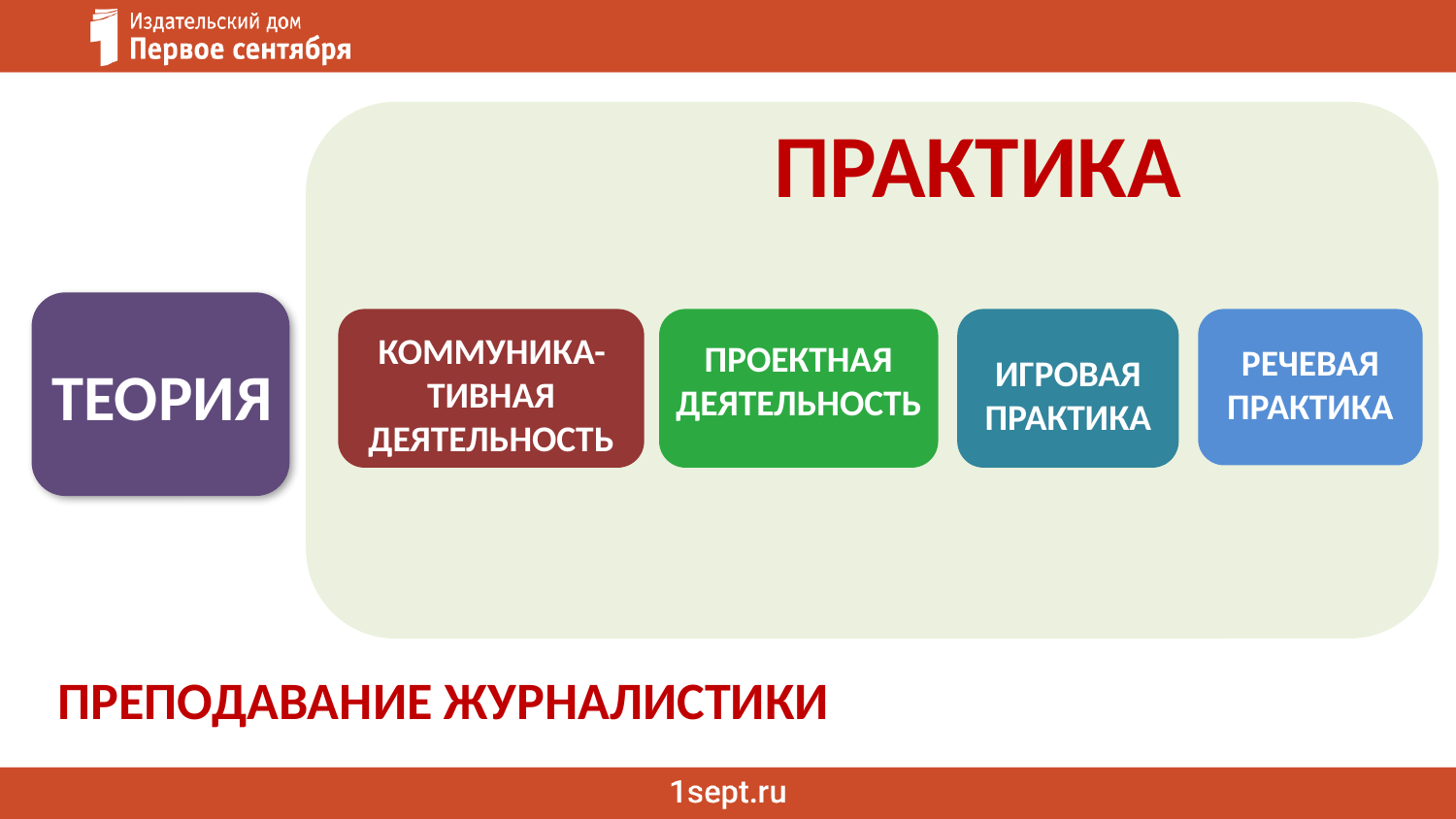

ПРАКТИКА

КОММУНИКА-ТИВНАЯ ДЕЯТЕЛЬНОСТЬ
ПРОЕКТНАЯ ДЕЯТЕЛЬНОСТЬ
РЕЧЕВАЯ ПРАКТИКА
ИГРОВАЯ
ПРАКТИКА
ТЕОРИЯ
ПРЕПОДАВАНИЕ ЖУРНАЛИСТИКИ